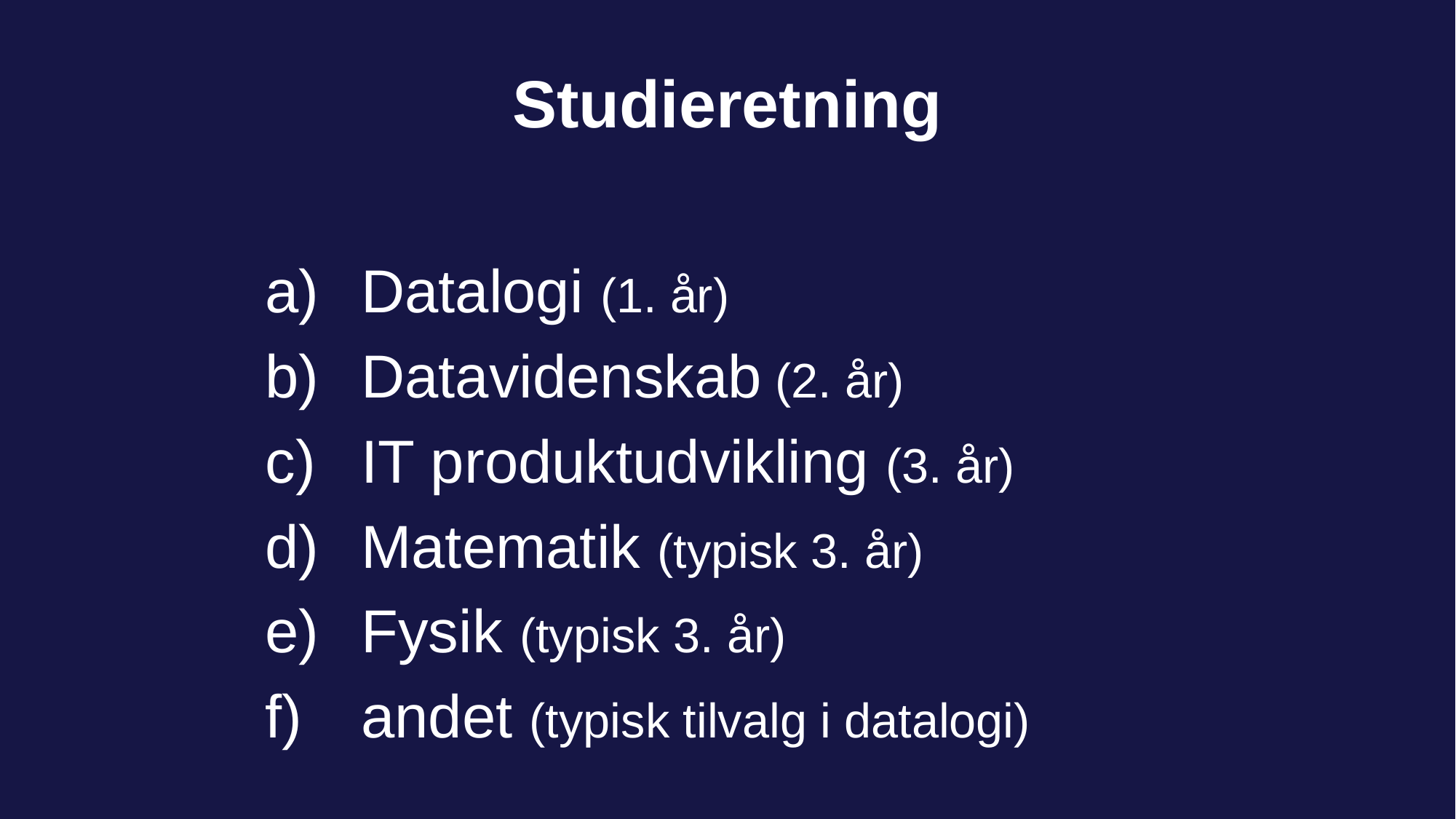

# Studieretning
Datalogi (1. år)
Datavidenskab (2. år)
IT produktudvikling (3. år)
Matematik (typisk 3. år)
Fysik (typisk 3. år)
andet (typisk tilvalg i datalogi)